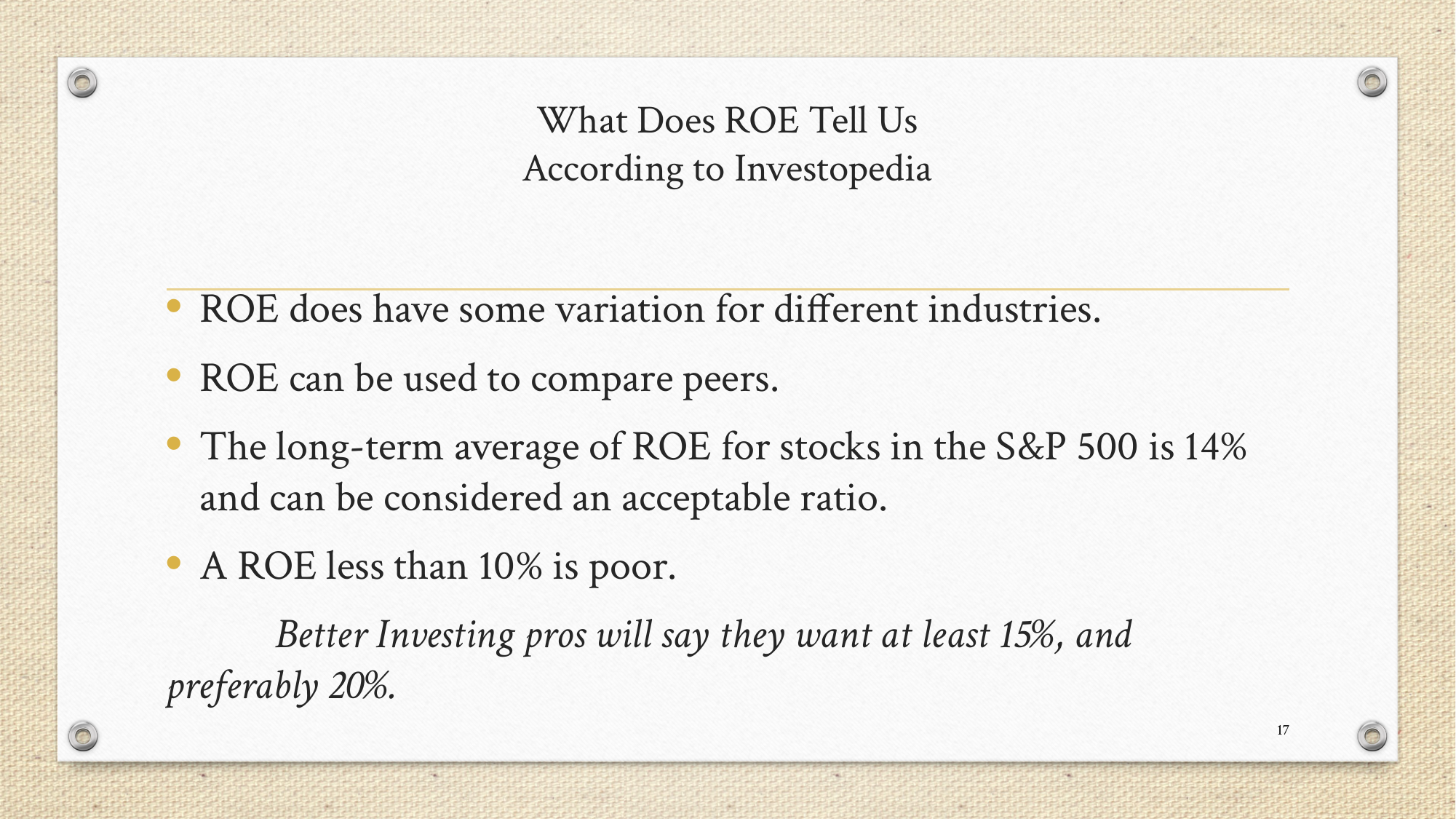

# What Does ROE Tell Us According to Investopedia
ROE does have some variation for different industries.
ROE can be used to compare peers.
The long-term average of ROE for stocks in the S&P 500 is 14% and can be considered an acceptable ratio.
A ROE less than 10% is poor.
	Better Investing pros will say they want at least 15%, and preferably 20%.

17